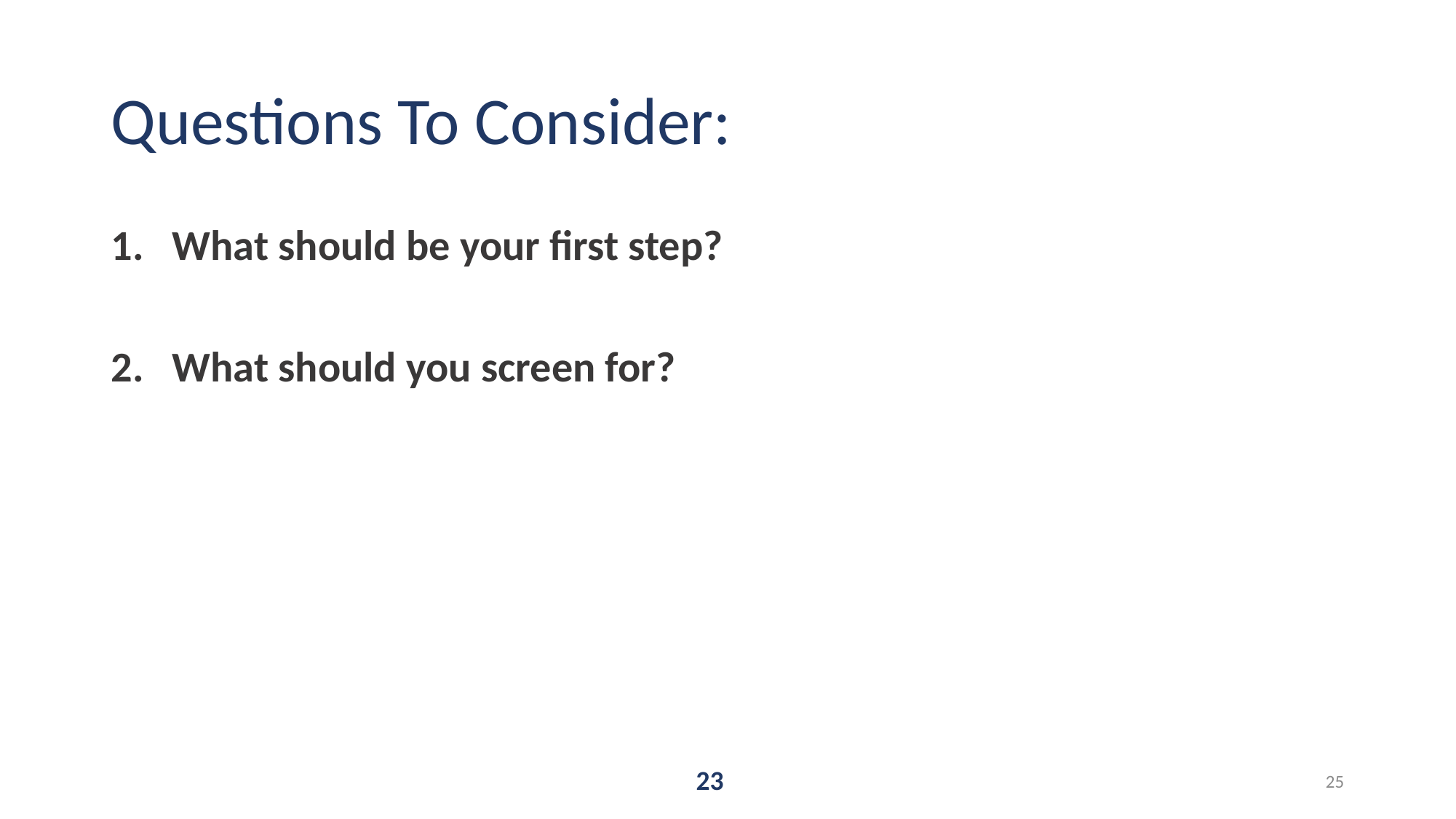

# Questions To Consider:
What should be your first step?

What should you screen for?

23
25